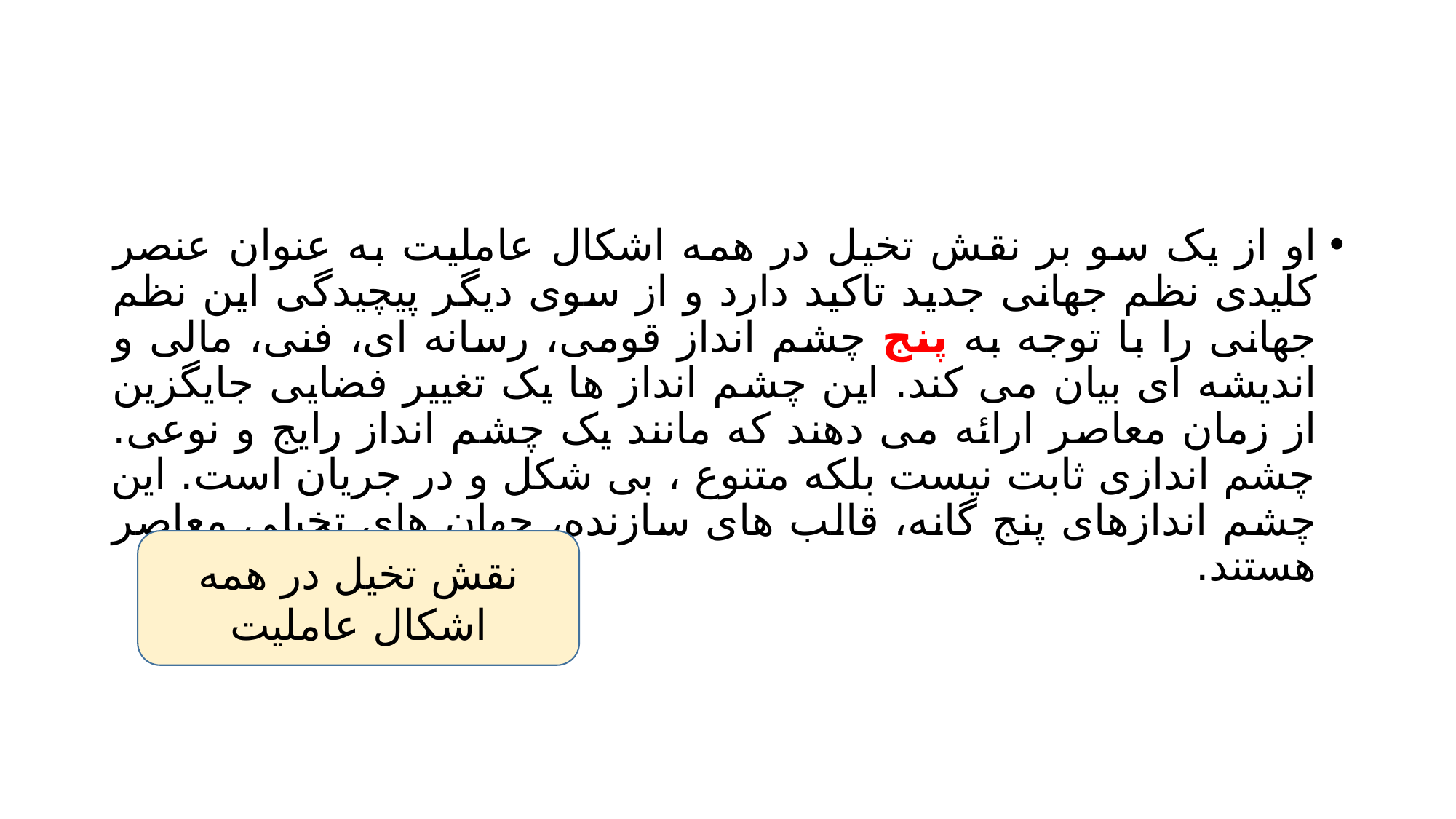

#
او از یک سو بر نقش تخیل در همه اشکال عاملیت به عنوان عنصر کلیدی نظم جهانی جدید تاکید دارد و از سوی دیگر پیچیدگی این نظم جهانی را با توجه به پنج چشم انداز قومی، رسانه ای، فنی، مالی و اندیشه ای بیان می کند. این چشم انداز ها یک تغییر فضایی جایگزین از زمان معاصر ارائه می دهند که مانند یک چشم انداز رایج و نوعی. چشم اندازی ثابت نیست بلکه متنوع ، بی شکل و در جریان است. این چشم اندازهای پنج گانه، قالب های سازنده، جهان های تخیلی معاصر هستند.

نقش تخیل در همه اشکال عاملیت